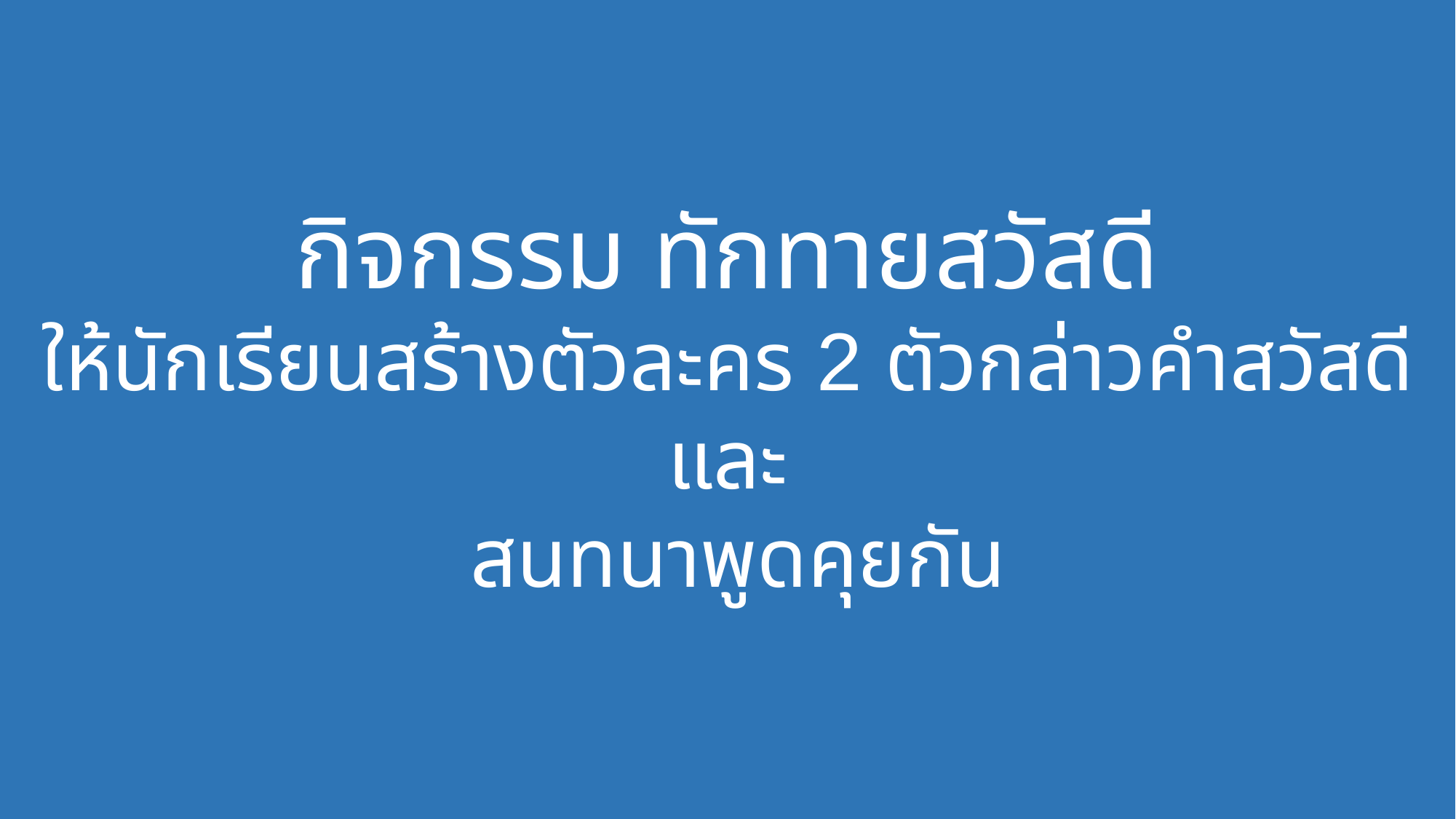

กิจกรรม ทักทายสวัสดี
ให้นักเรียนสร้างตัวละคร 2 ตัวกล่าวคำสวัสดี
และ
 สนทนาพูดคุยกัน